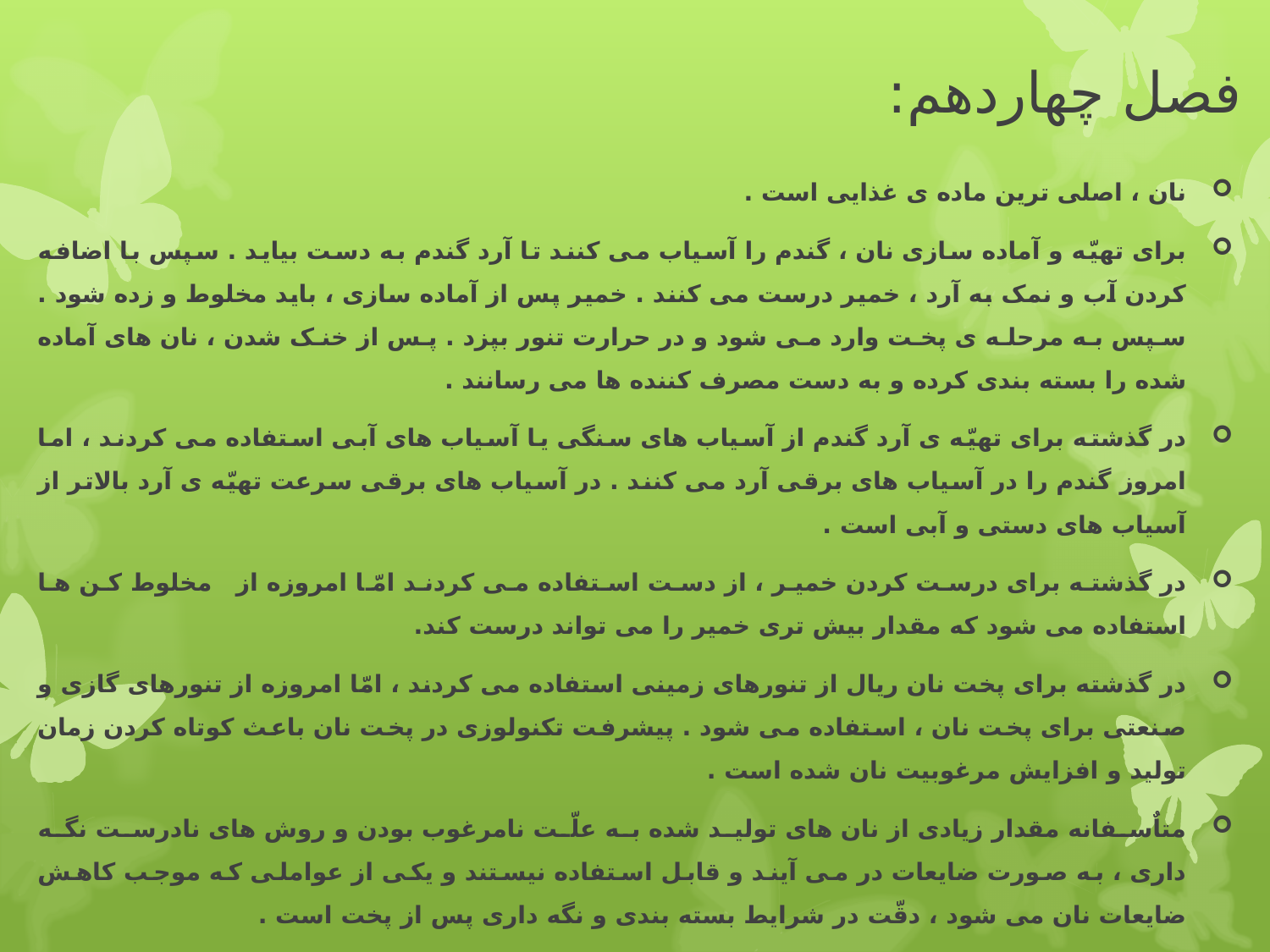

# فصل چهاردهم:
نان ، اصلی ترین ماده ی غذایی است .
برای تهیّه و آماده سازی نان ، گندم را آسیاب می کنند تا آرد گندم به دست بیاید . سپس با اضافه کردن آب و نمک به آرد ، خمیر درست می کنند . خمیر پس از آماده سازی ، باید مخلوط و زده شود . سپس به مرحله ی پخت وارد می شود و در حرارت تنور بپزد . پس از خنک شدن ، نان های آماده شده را بسته بندی کرده و به دست مصرف کننده ها می رسانند .
در گذشته برای تهیّه ی آرد گندم از آسیاب های سنگی یا آسیاب های آبی استفاده می کردند ، اما امروز گندم را در آسیاب های برقی آرد می کنند . در آسیاب های برقی سرعت تهیّه ی آرد بالاتر از آسیاب های دستی و آبی است .
در گذشته برای درست کردن خمیر ، از دست استفاده می کردند امّا امروزه از  مخلوط کن ها استفاده می شود که مقدار بیش تری خمیر را می تواند درست کند.
در گذشته برای پخت نان ريال از تنورهای زمینی استفاده می کردند ، امّا امروزه از تنورهای گازی و صنعتی برای پخت نان ، استفاده می شود . پیشرفت تکنولوزی در پخت نان باعث کوتاه کردن زمان تولید و افزایش مرغوبیت نان شده است .
متاٌسفانه مقدار زیادی از نان های تولید شده به علّت نامرغوب بودن و روش های نادرست نگه داری ، به صورت ضایعات در می آیند و قابل استفاده نیستند و یکی از عواملی که موجب کاهش ضایعات نان می شود ، دقّت در شرایط بسته بندی و نگه داری پس از پخت است .